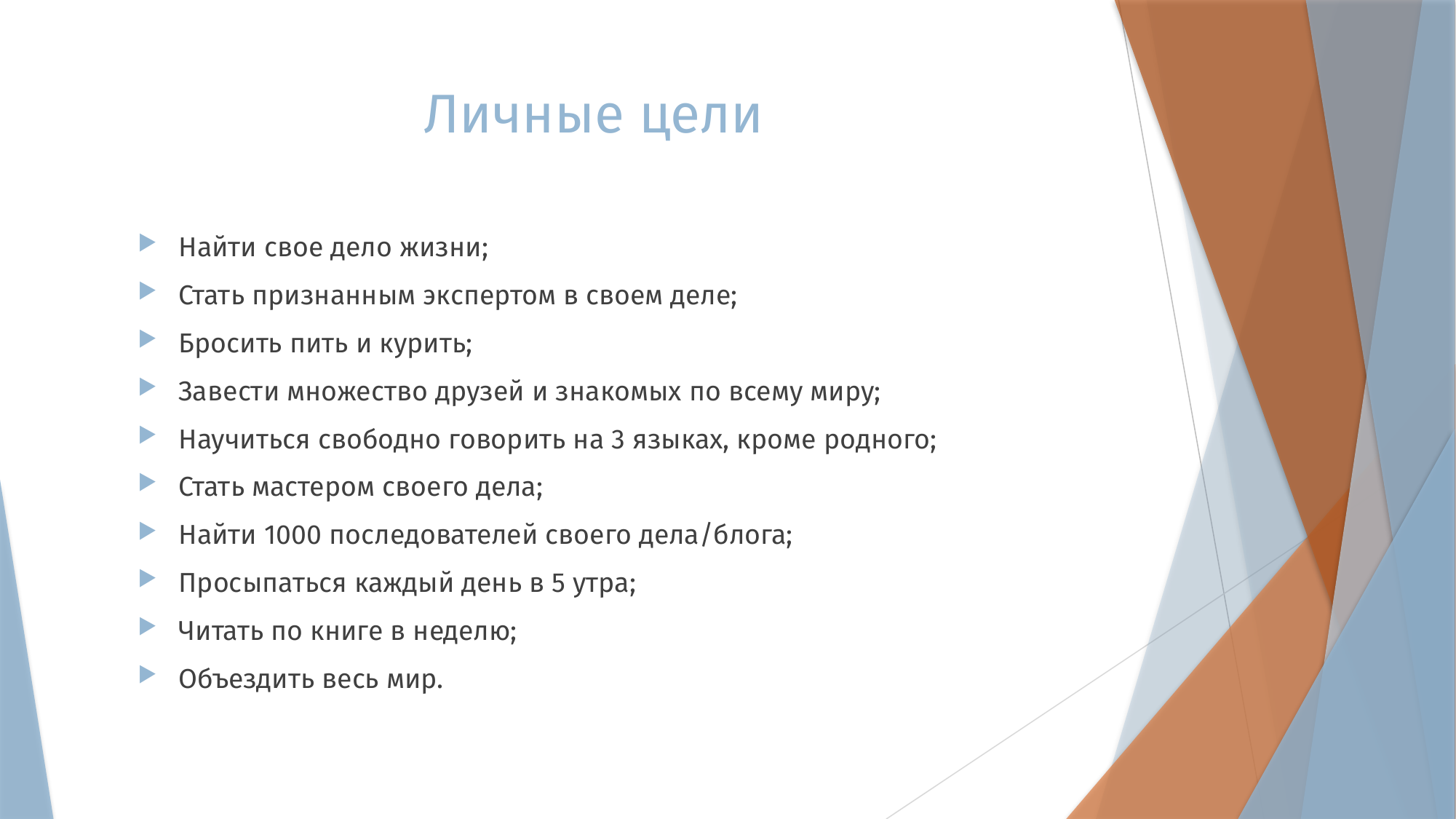

# Личные цели

Найти свое дело жизни;
Стать признанным экспертом в своем деле;
Бросить пить и курить;
Завести множество друзей и знакомых по всему миру;
Научиться свободно говорить на 3 языках, кроме родного;
Стать мастером своего дела;
Найти 1000 последователей своего дела/блога;
Просыпаться каждый день в 5 утра;
Читать по книге в неделю;
Объездить весь мир.